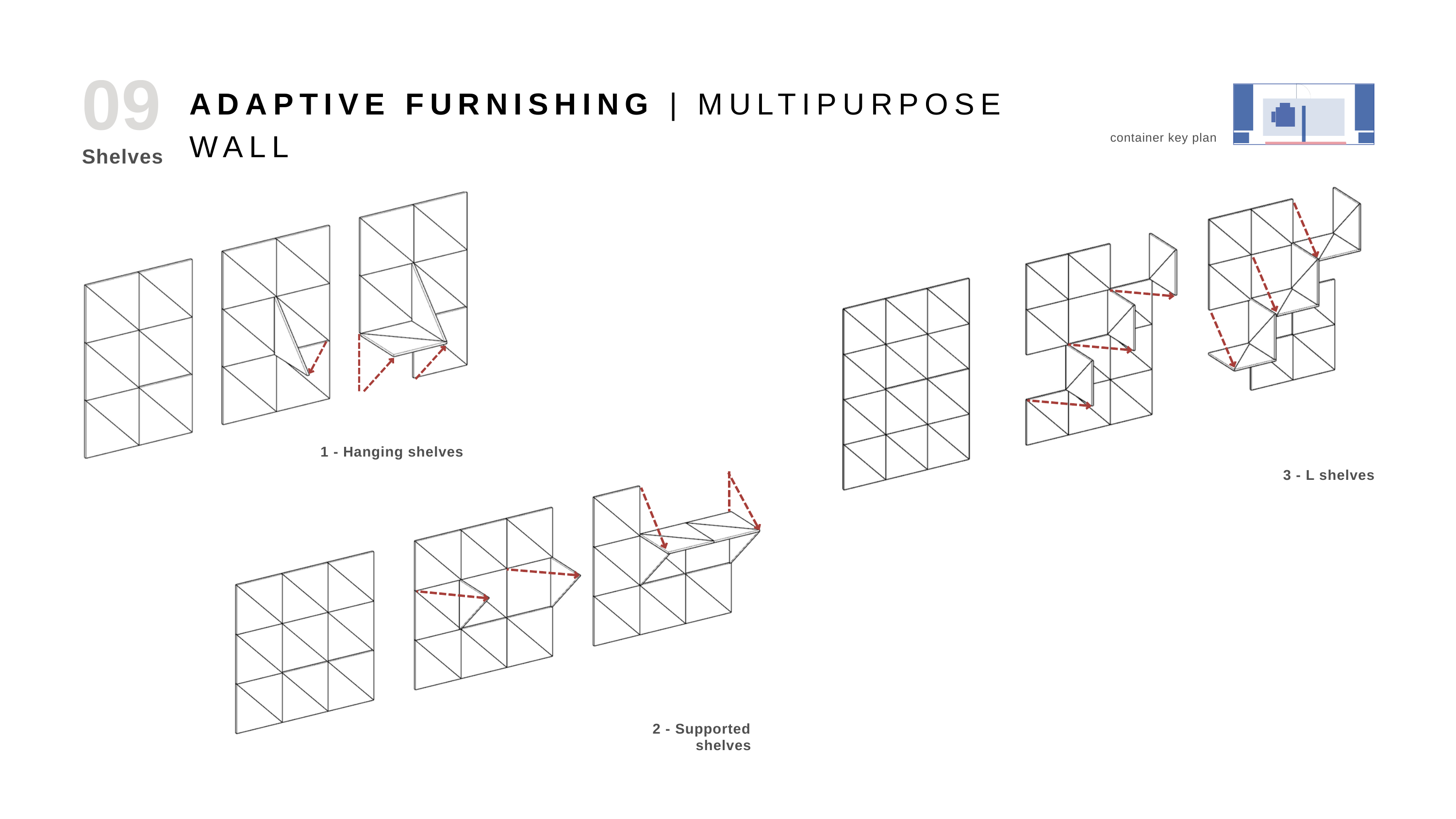

09
ADAPTIVE FURNISHING | MULTIPURPOSE WALL

container key plan

Shelves

1 - Hanging shelves

3 - L shelves
2 - Supported shelves